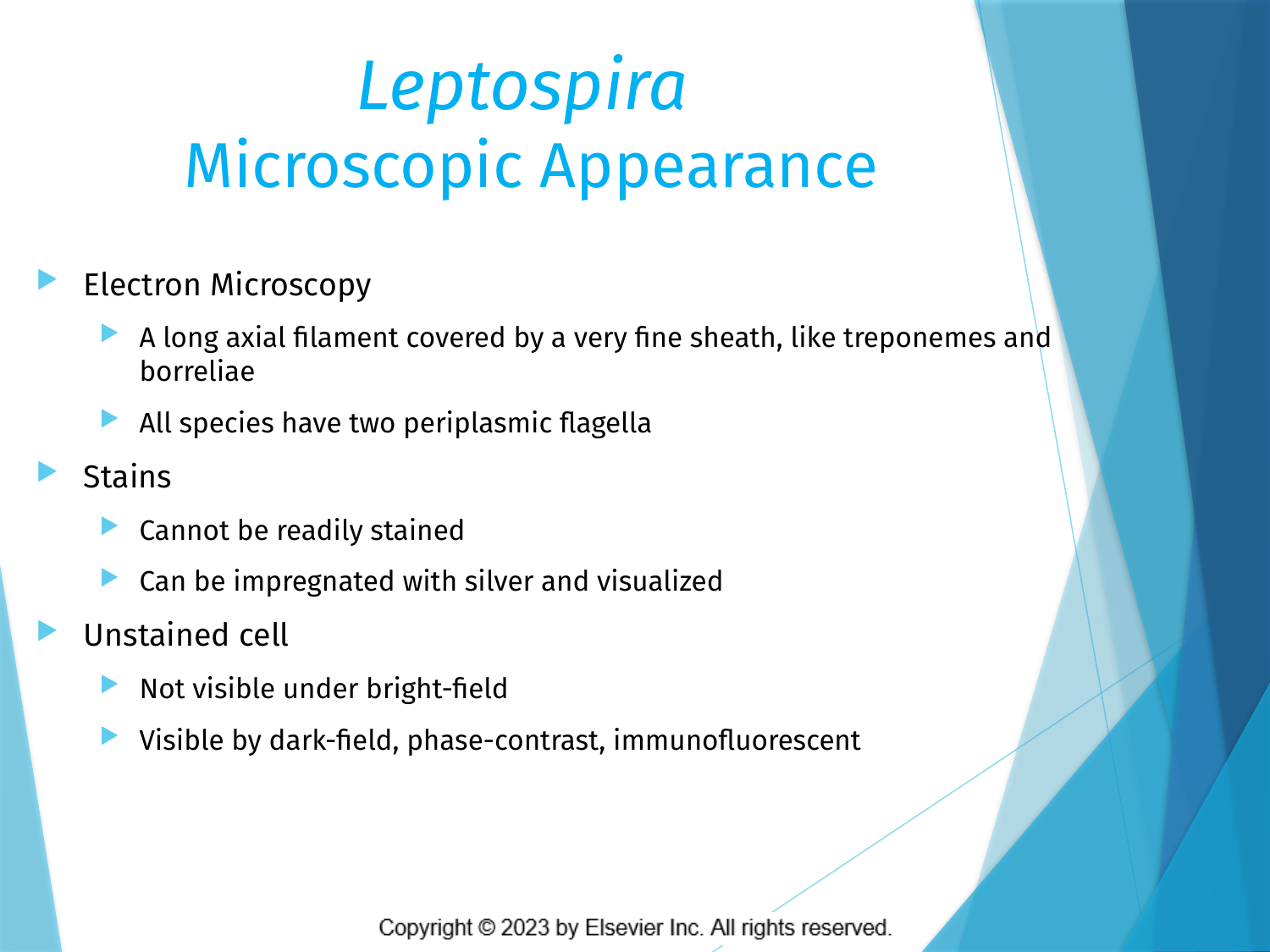

# Leptospira Microscopic Appearance
Electron Microscopy
A long axial filament covered by a very fine sheath, like treponemes and borreliae
All species have two periplasmic flagella
Stains
Cannot be readily stained
Can be impregnated with silver and visualized
Unstained cell
Not visible under bright-field
Visible by dark-field, phase-contrast, immunofluorescent